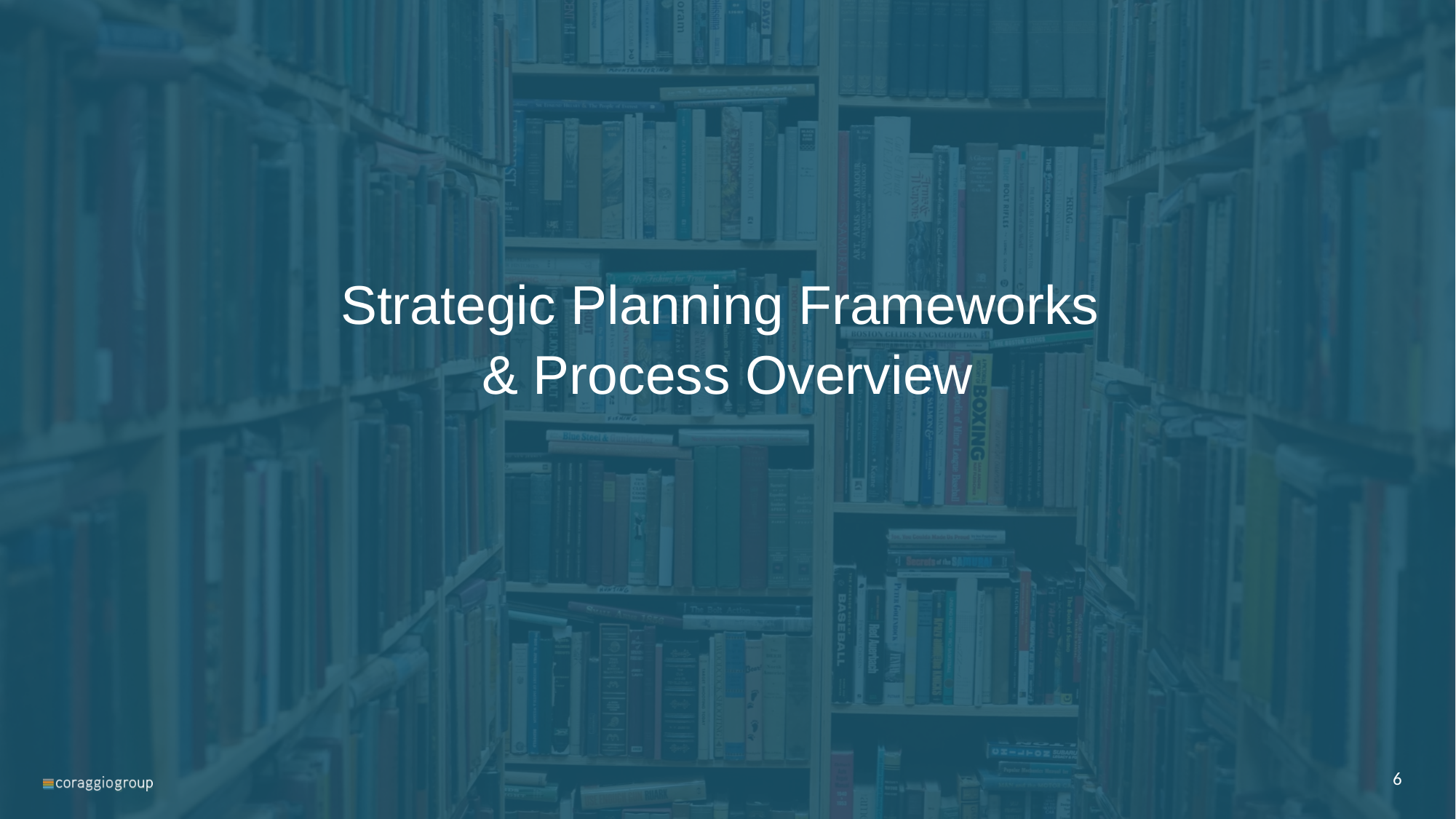

Strategic Planning Frameworks
& Process Overview
6